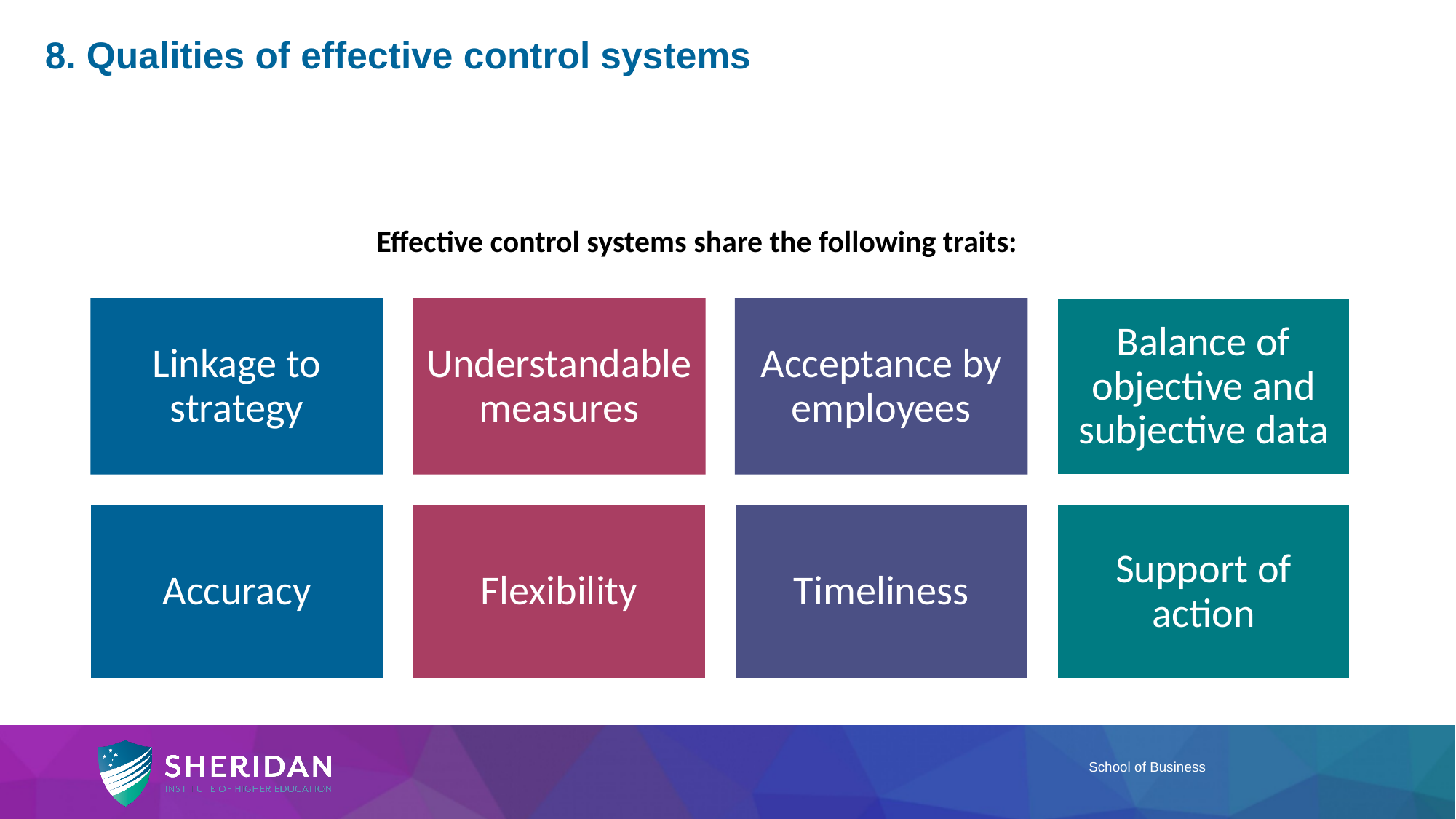

# 8. Qualities of effective control systems
Effective control systems share the following traits:
Linkage to strategy
Understandable measures
Acceptance by employees
Balance of objective and subjective data
Accuracy
Flexibility
Timeliness
Support of action